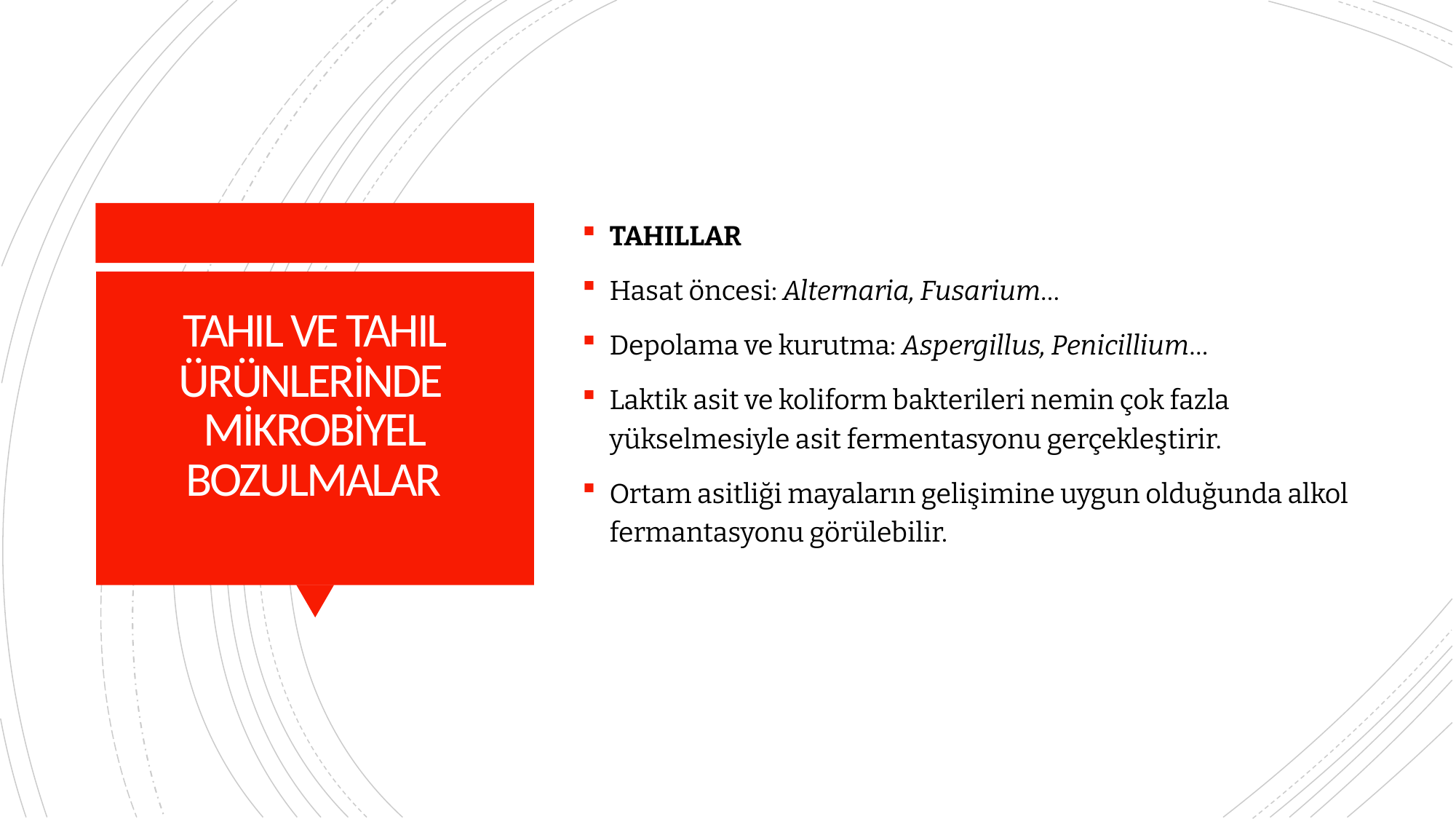

TAHILLAR
Hasat öncesi: Alternaria, Fusarium…
Depolama ve kurutma: Aspergillus, Penicillium…
Laktik asit ve koliform bakterileri nemin çok fazla yükselmesiyle asit fermentasyonu gerçekleştirir.
Ortam asitliği mayaların gelişimine uygun olduğunda alkol fermantasyonu görülebilir.

# TAHIL VE TAHIL ÜRÜNLERİNDE  MİKROBİYEL BOZULMALAR